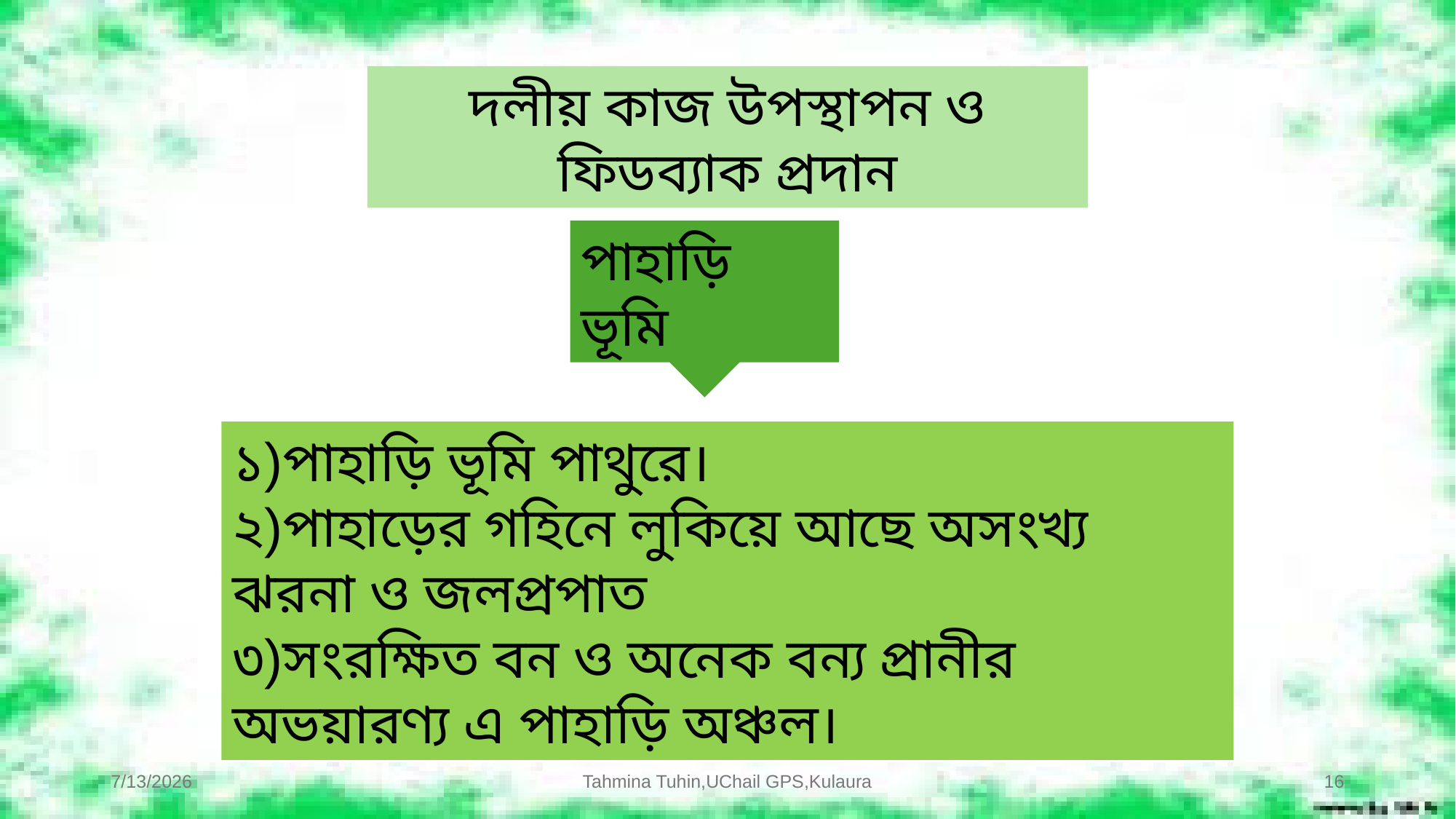

দলীয় কাজ উপস্থাপন ও ফিডব্যাক প্রদান
পাহাড়ি ভূমি

১)পাহাড়ি ভূমি পাথুরে।
২)পাহাড়ের গহিনে লুকিয়ে আছে অসংখ্য ঝরনা ও জলপ্রপাত
৩)সংরক্ষিত বন ও অনেক বন্য প্রানীর অভয়ারণ্য এ পাহাড়ি অঞ্চল।
7/13/2026
Tahmina Tuhin,UChail GPS,Kulaura
16